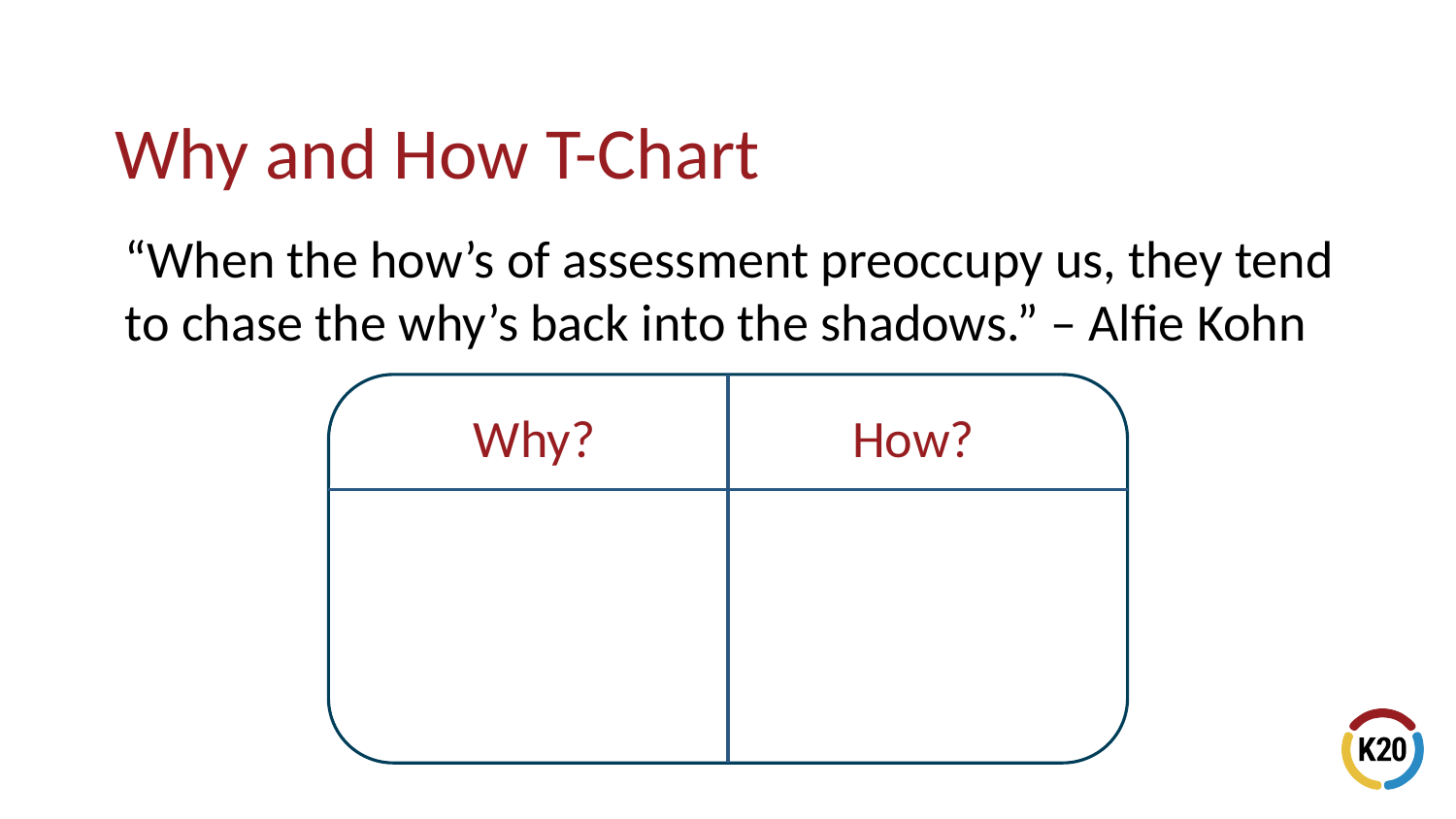

# Why and How T-Chart
“When the how’s of assessment preoccupy us, they tend to chase the why’s back into the shadows.” – Alfie Kohn

Why?
How?